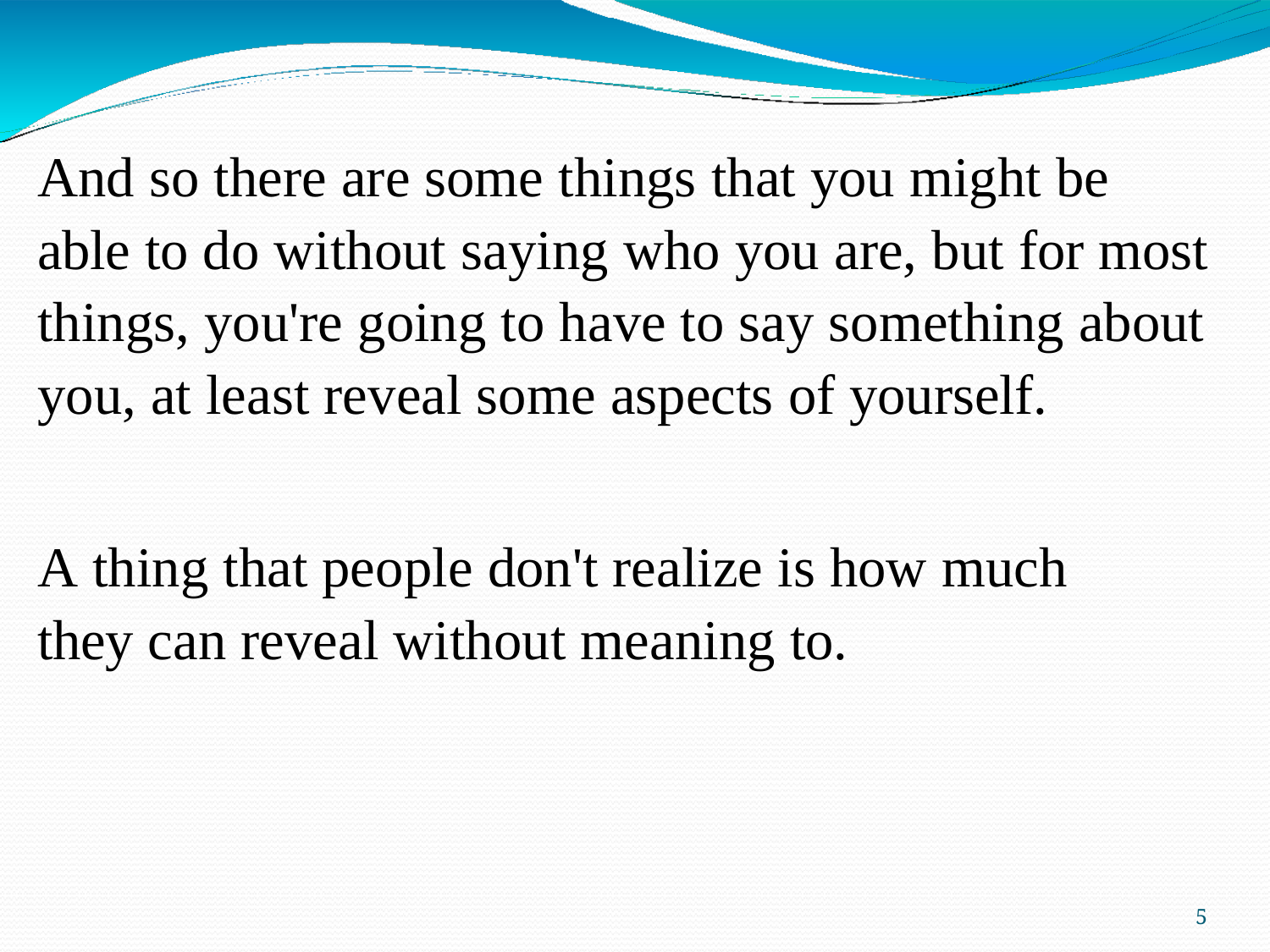

# And so there are some things that you might be able to do without saying who you are, but for most things, you're going to have to say something about you, at least reveal some aspects of yourself.
A thing that people don't realize is how much they can reveal without meaning to.
5